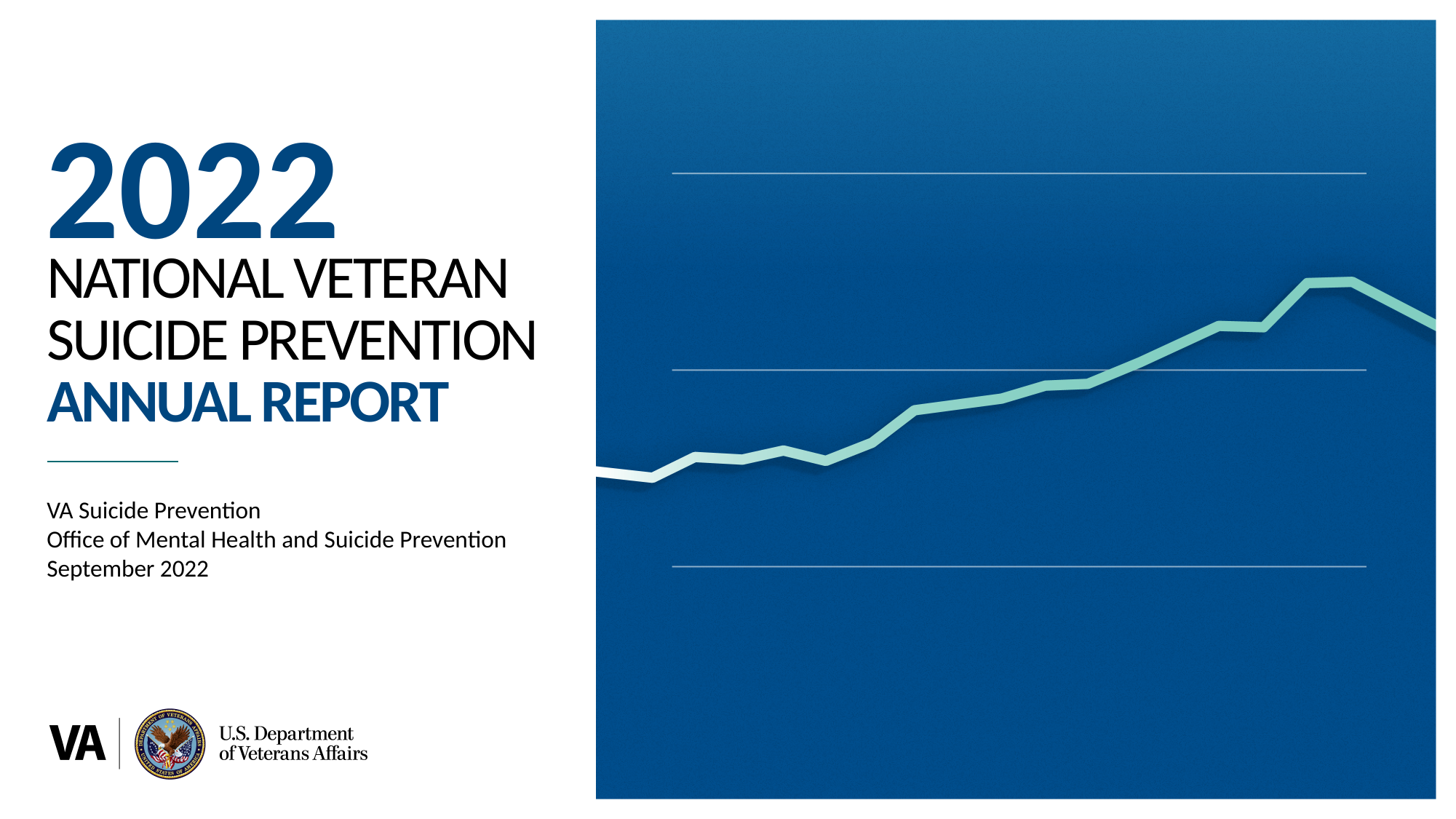

2022 National Veteran Suicide Prevention Annual Report

2022
NATIONAL VETERAN
SUICIDE PREVENTION
ANNUAL REPORT
VA Suicide Prevention
Office of Mental Health and Suicide Prevention
September 2022